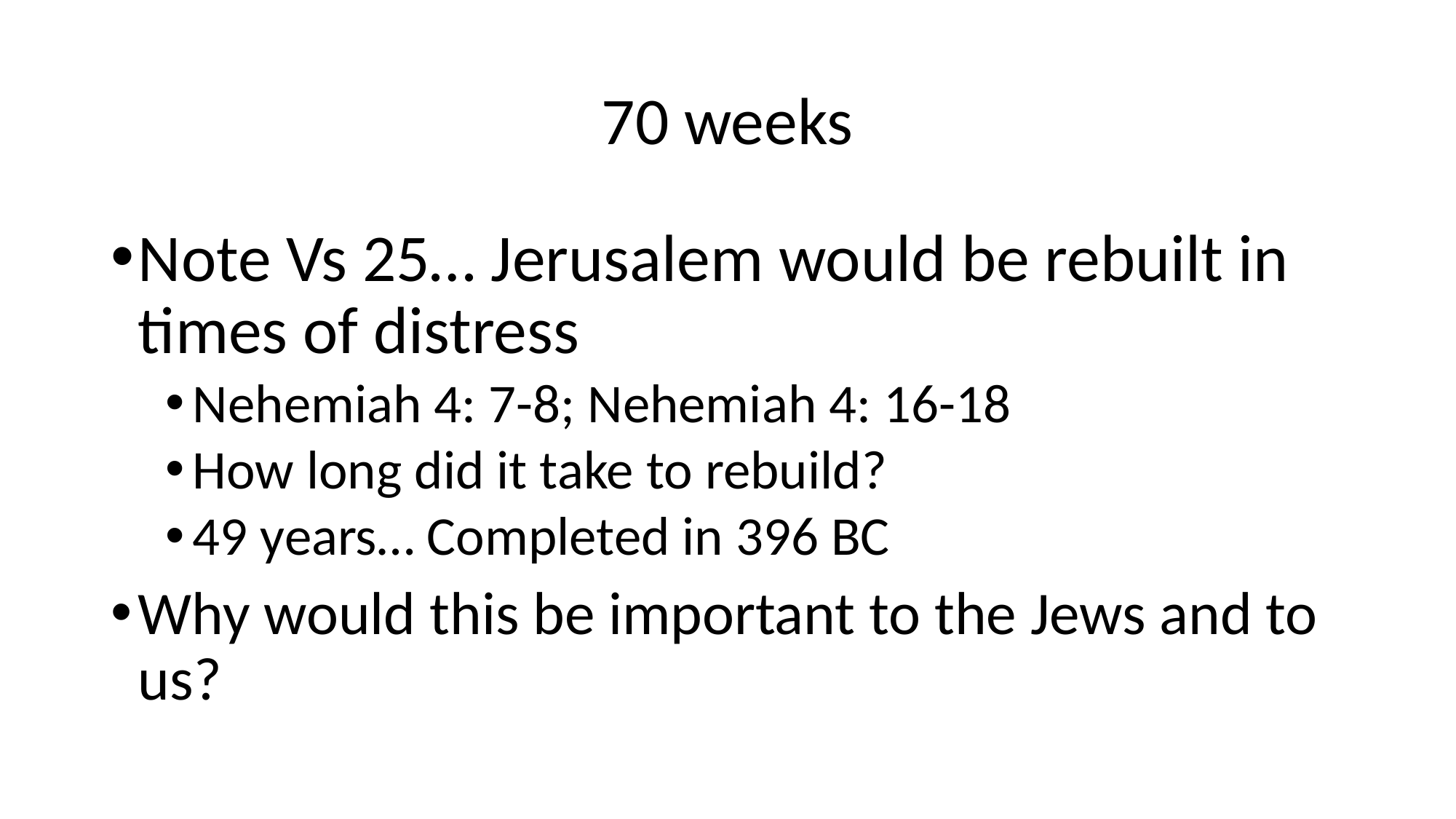

# 70 weeks
Note Vs 25… Jerusalem would be rebuilt in times of distress
Nehemiah 4: 7-8; Nehemiah 4: 16-18
How long did it take to rebuild?
49 years… Completed in 396 BC
Why would this be important to the Jews and to us?